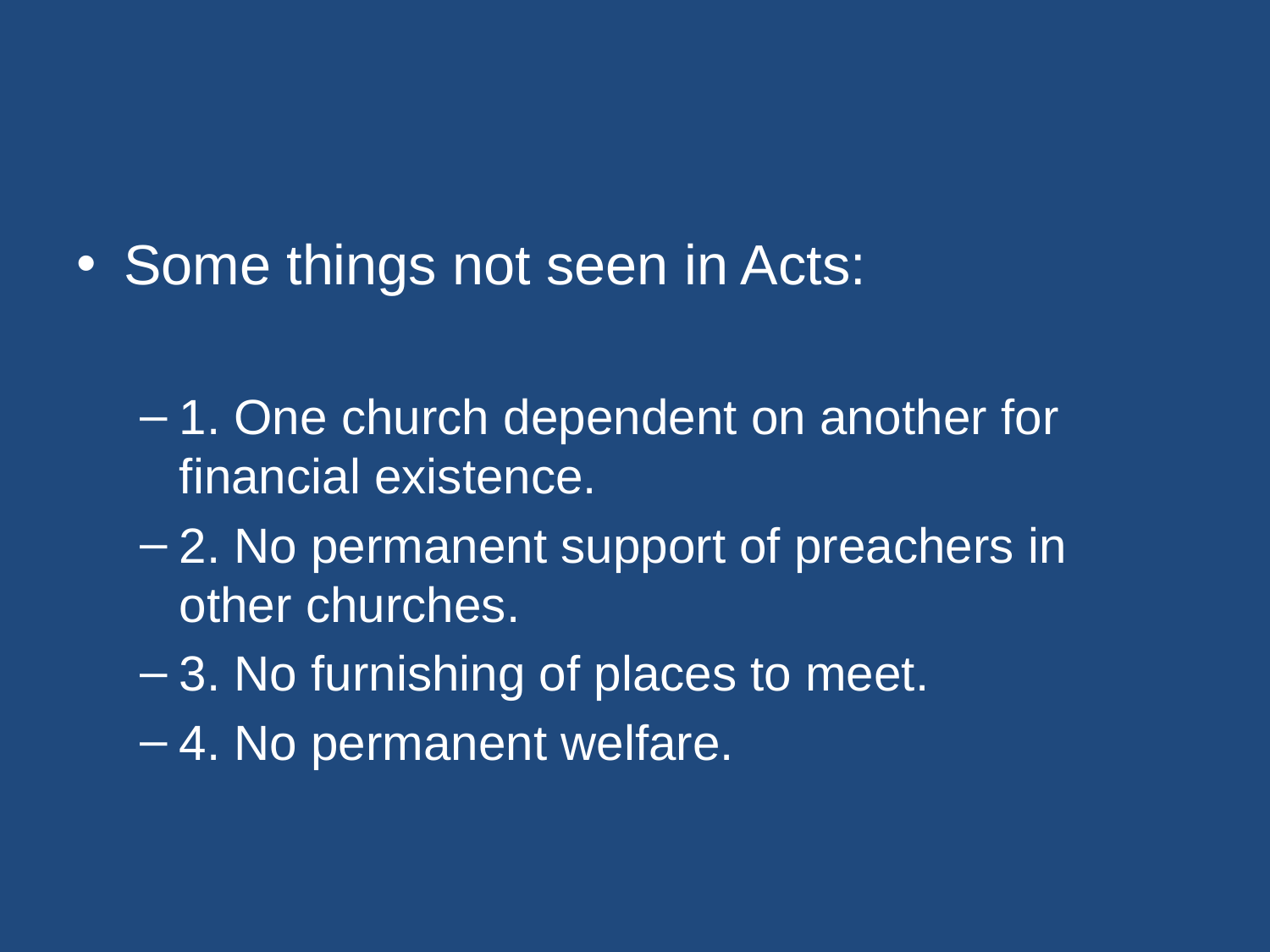

#
Some things not seen in Acts:

1. One church dependent on another for financial existence.
2. No permanent support of preachers in other churches.
3. No furnishing of places to meet.
4. No permanent welfare.